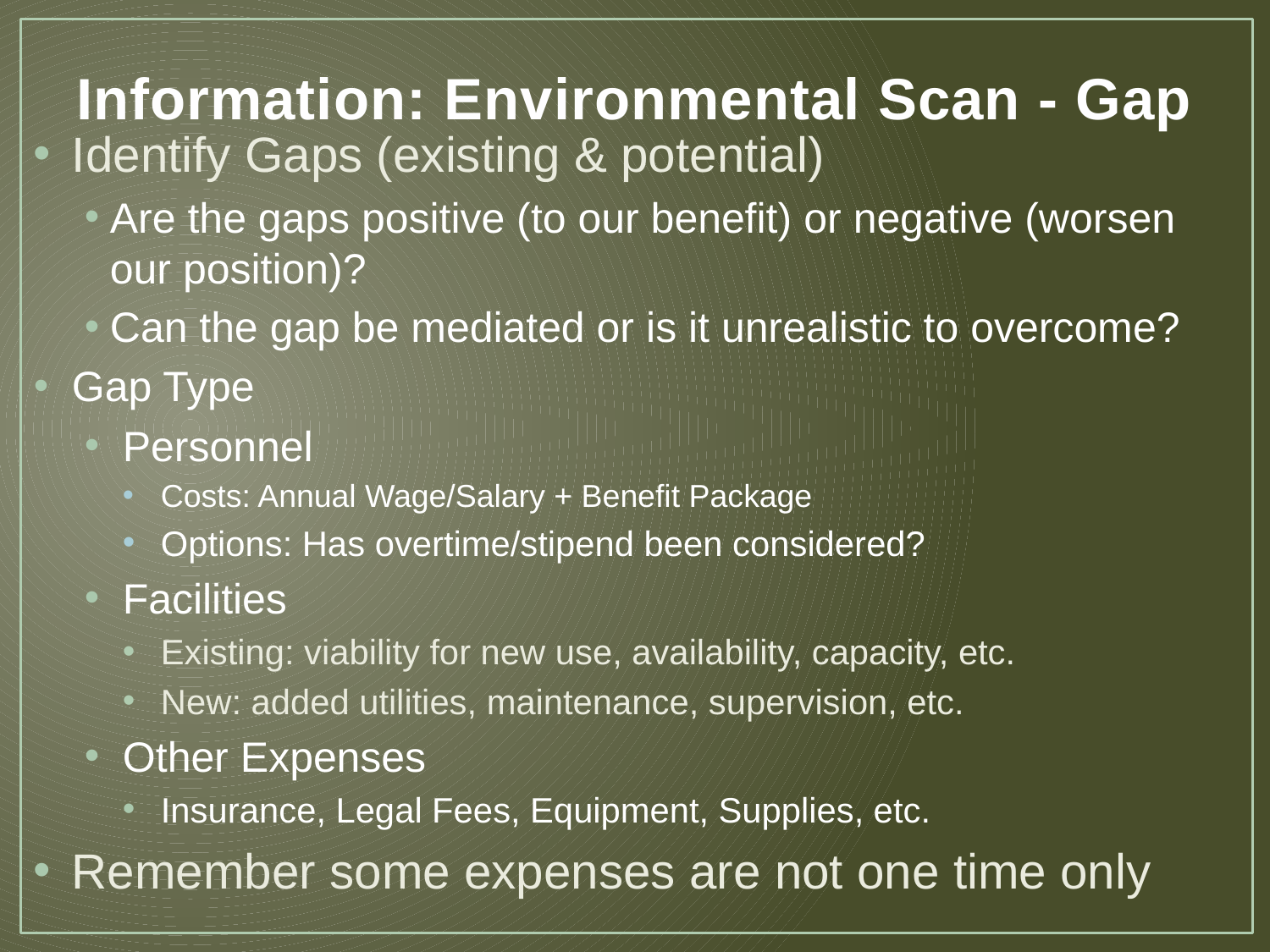

# Information: Environmental Scan - Gap
Identify Gaps (existing & potential)
Are the gaps positive (to our benefit) or negative (worsen our position)?
Can the gap be mediated or is it unrealistic to overcome?
Gap Type
Personnel
Costs: Annual Wage/Salary + Benefit Package
Options: Has overtime/stipend been considered?
Facilities
Existing: viability for new use, availability, capacity, etc.
New: added utilities, maintenance, supervision, etc.
Other Expenses
Insurance, Legal Fees, Equipment, Supplies, etc.
Remember some expenses are not one time only